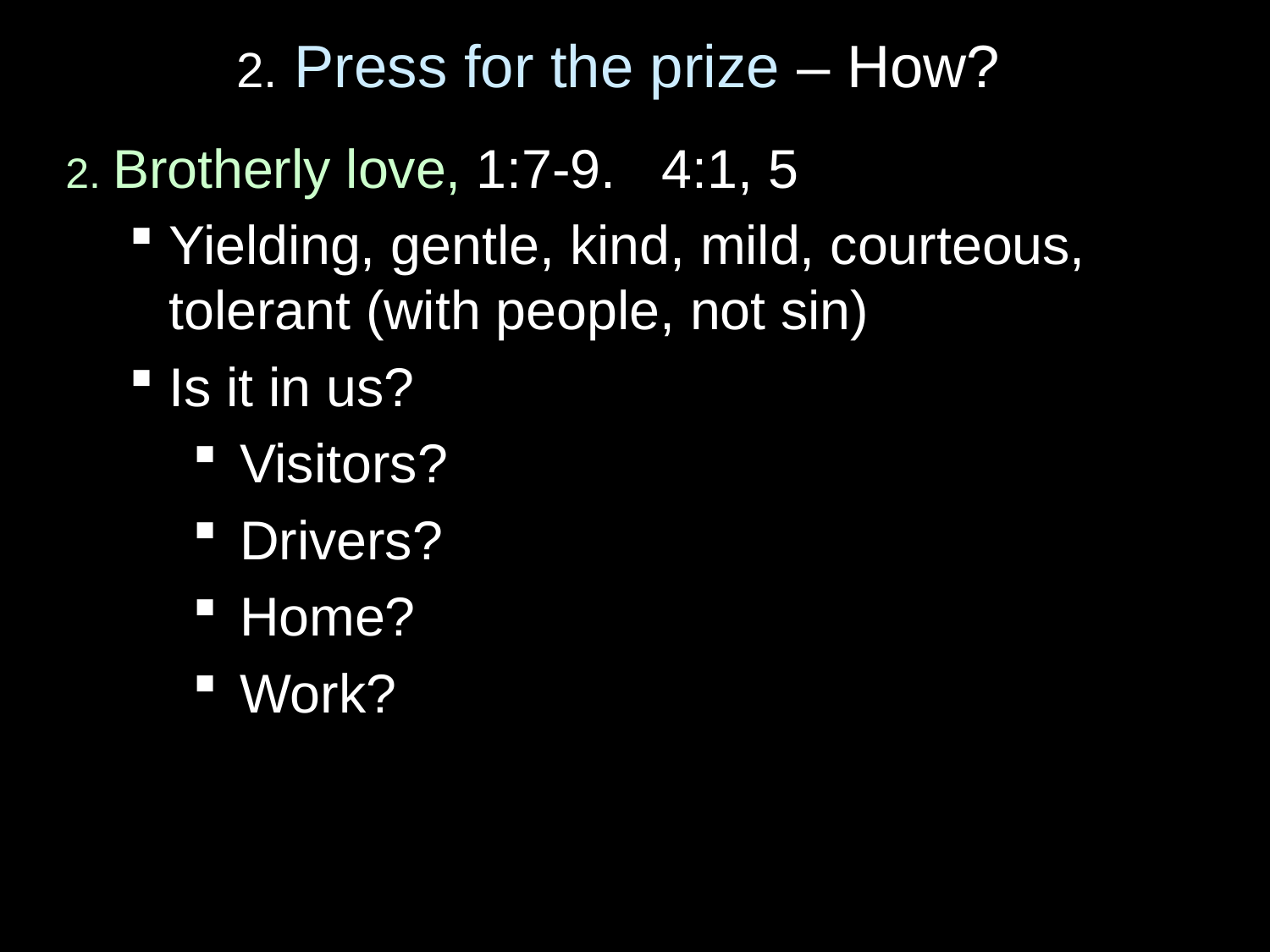

# 2. Press for the prize – How?
2. Brotherly love, 1:7-9.   4:1, 5
Yielding, gentle, kind, mild, courteous, tolerant (with people, not sin)
Is it in us?
Visitors?
Drivers?
Home?
Work?